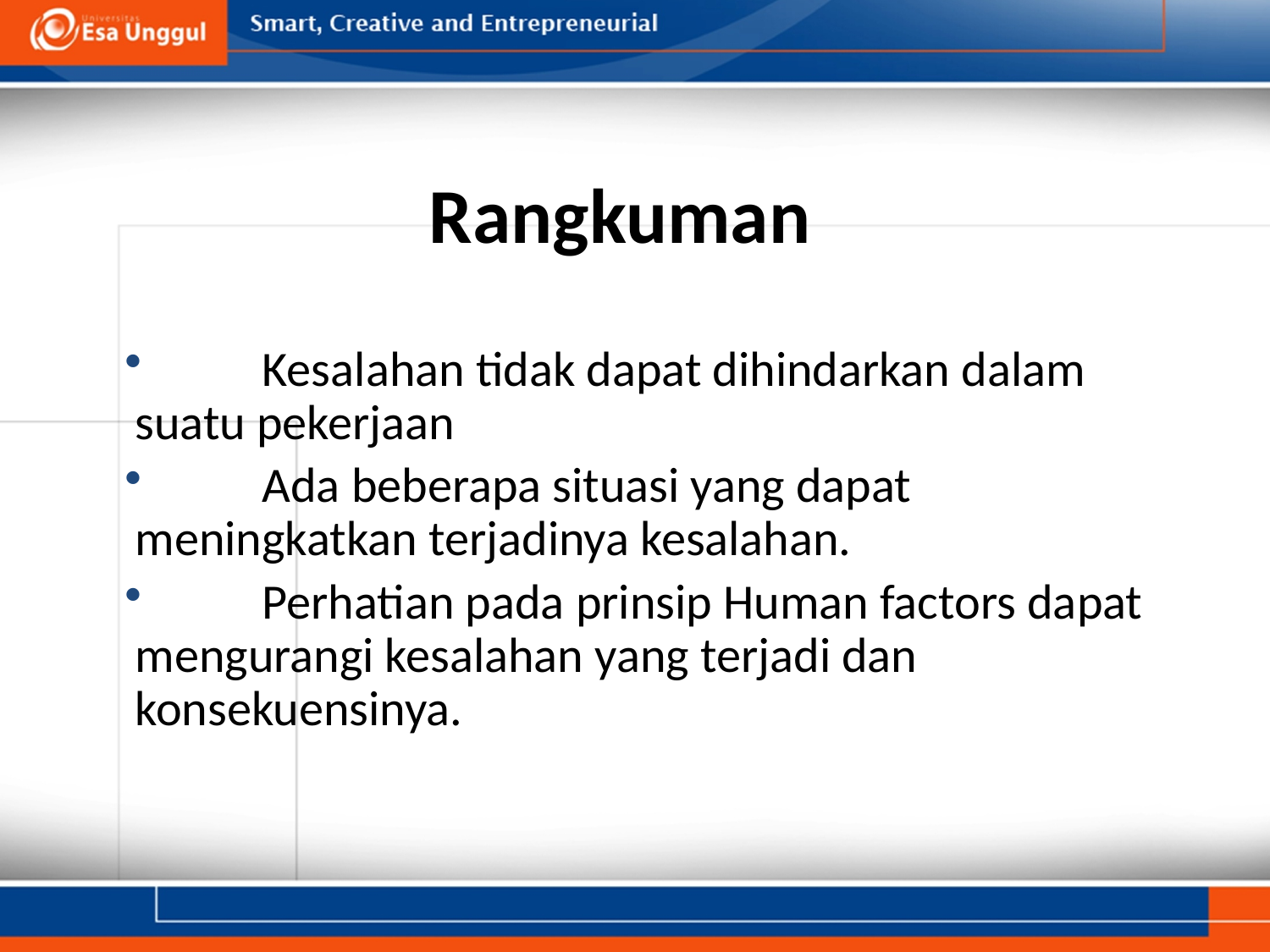

# Rangkuman

 	Kesalahan tidak dapat dihindarkan dalam suatu pekerjaan
 	Ada beberapa situasi yang dapat meningkatkan terjadinya kesalahan.
 	Perhatian pada prinsip Human factors dapat mengurangi kesalahan yang terjadi dan konsekuensinya.